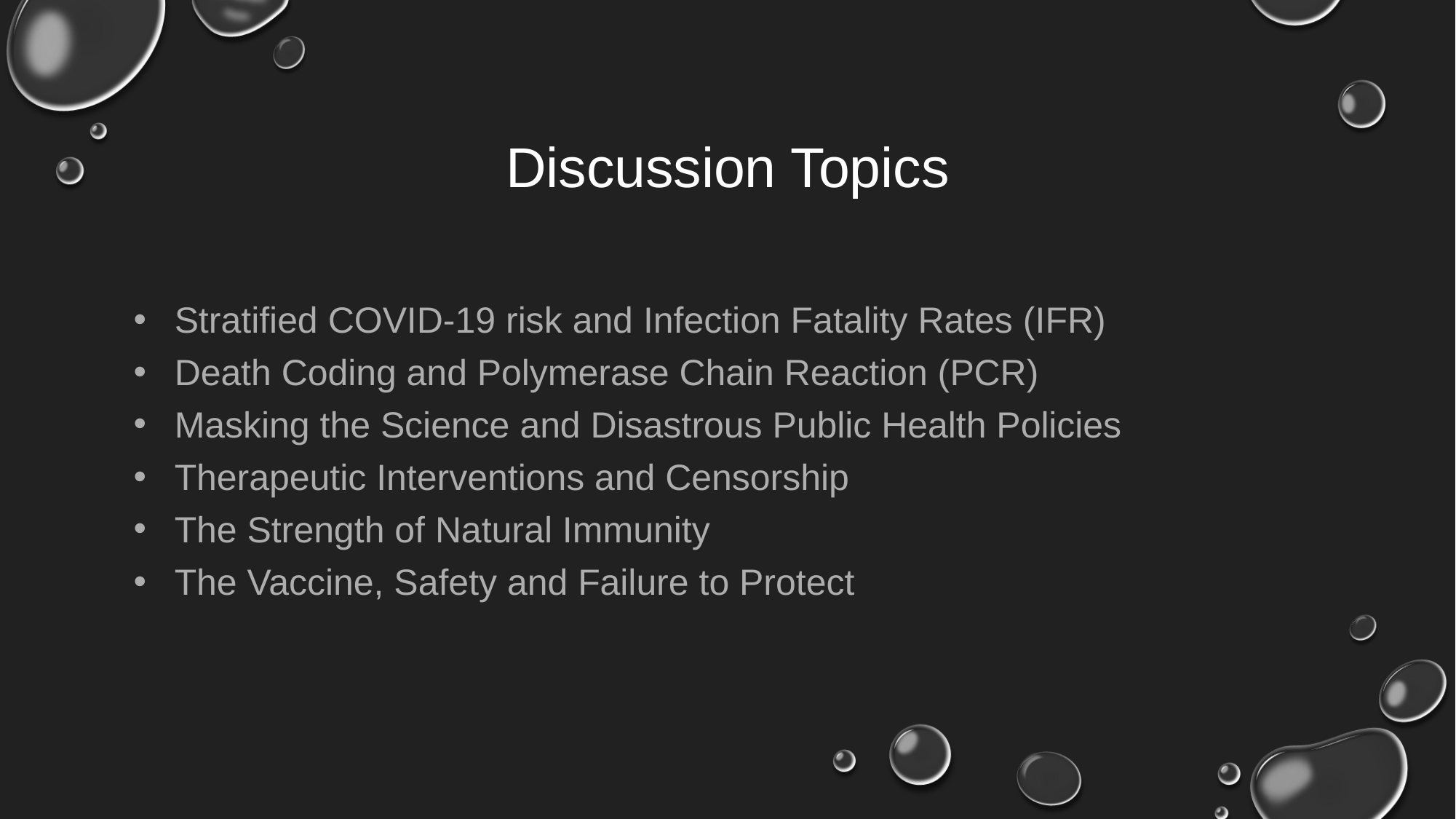

# Discussion Topics
Stratified COVID-19 risk and Infection Fatality Rates (IFR)
Death Coding and Polymerase Chain Reaction (PCR)
Masking the Science and Disastrous Public Health Policies
Therapeutic Interventions and Censorship
The Strength of Natural Immunity
The Vaccine, Safety and Failure to Protect